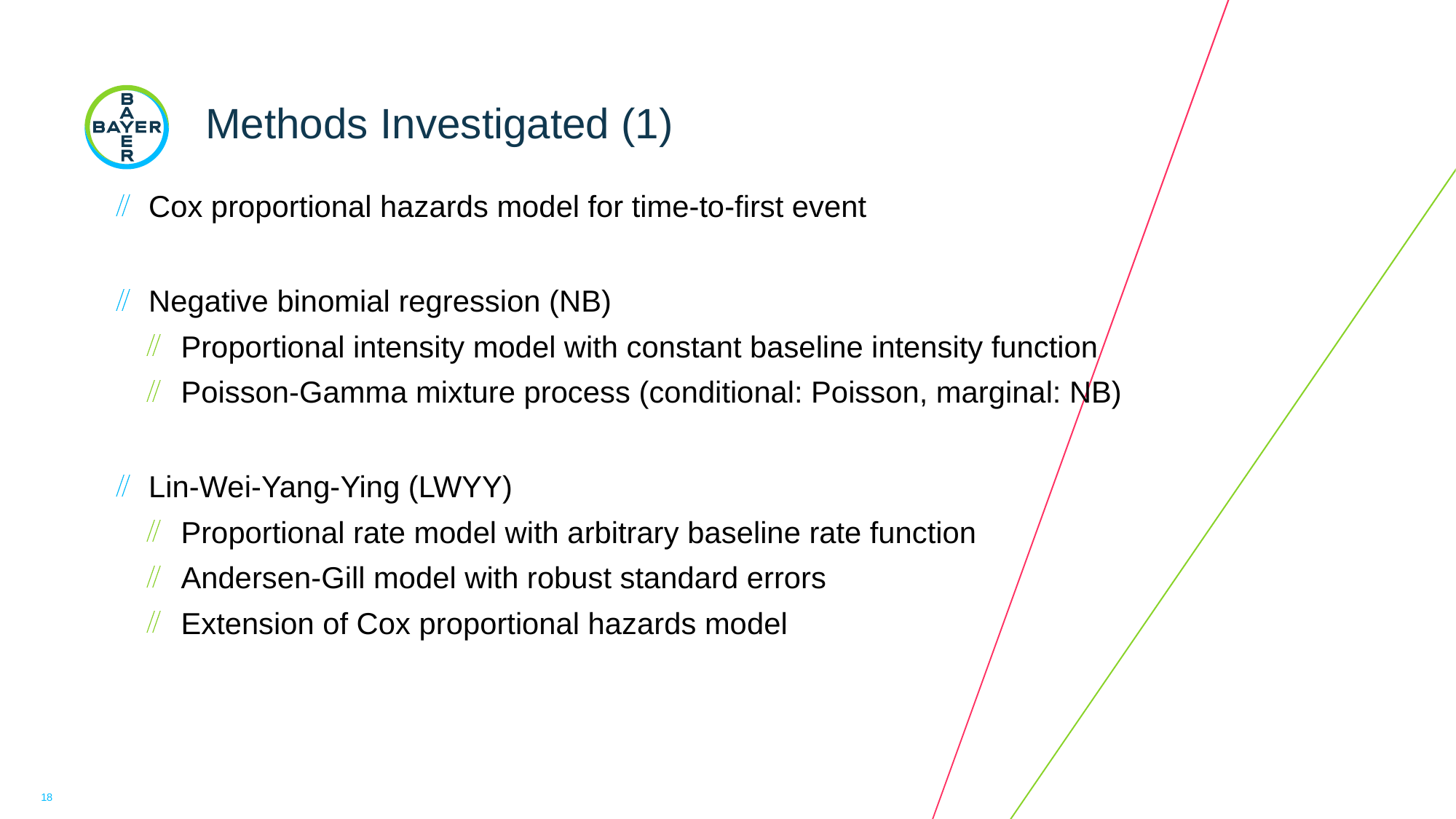

# Methods Investigated (1)
Cox proportional hazards model for time-to-first event

Negative binomial regression (NB)
Proportional intensity model with constant baseline intensity function
Poisson-Gamma mixture process (conditional: Poisson, marginal: NB)

Lin-Wei-Yang-Ying (LWYY)
Proportional rate model with arbitrary baseline rate function
Andersen-Gill model with robust standard errors
Extension of Cox proportional hazards model

18